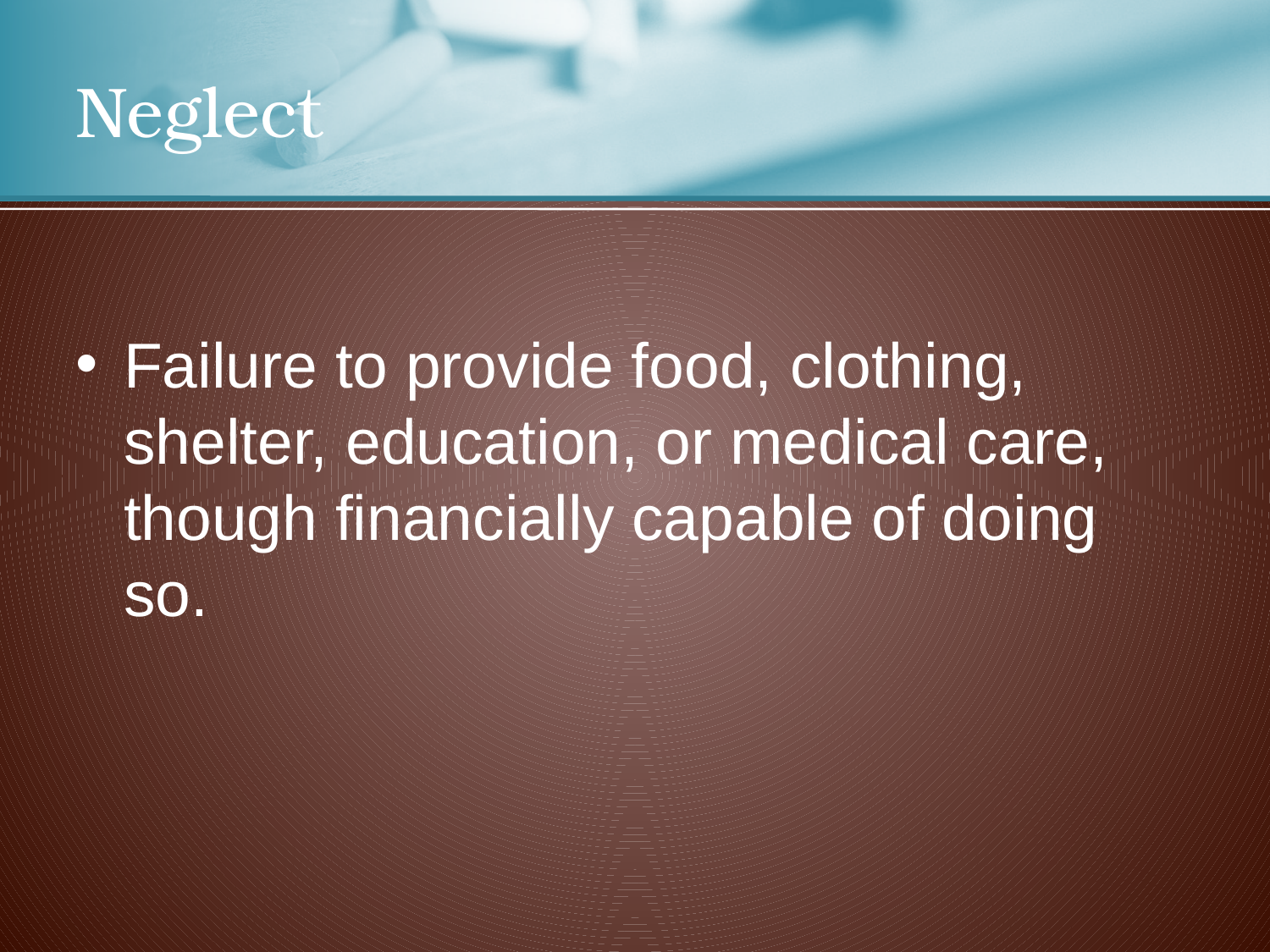

# Neglect

Failure to provide food, clothing, shelter, education, or medical care, though financially capable of doing so.